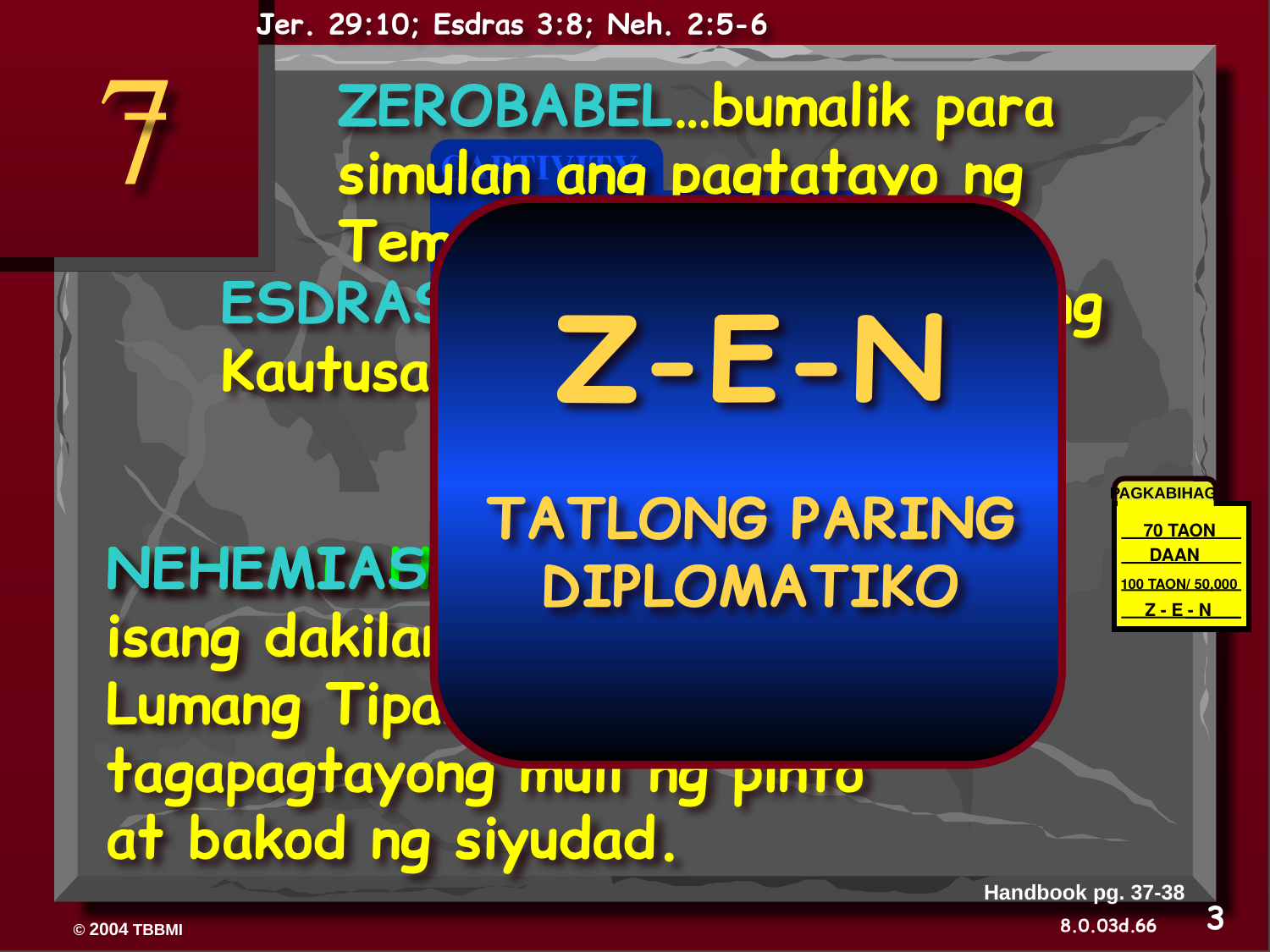

Jer. 29:10; Esdras 3:8; Neh. 2:5-6

7
ZEROBABEL…bumalik para simulan ang pagtatayo ng Templo.

CAPTIVITY

Z-E-N
TATLONG PARING DIPLOMATIKO

70 YEARS
ESDRAS…bumalik para ituro ang Kautusan ng Diyos.

3  TREKS

100 YEARS / 50,000

Z - E - N
PAGKABIHAG

70 TAON
DAAN

100 TAON/ 50,000

Z - E - N

NEHEMIAH
NEHEMIAS…bumalik bilang isang dakilang lider ng Lumang Tipand at tagapagtayong muli ng pinto at bakod ng siyudad.

Handbook pg. 37-38
3

66